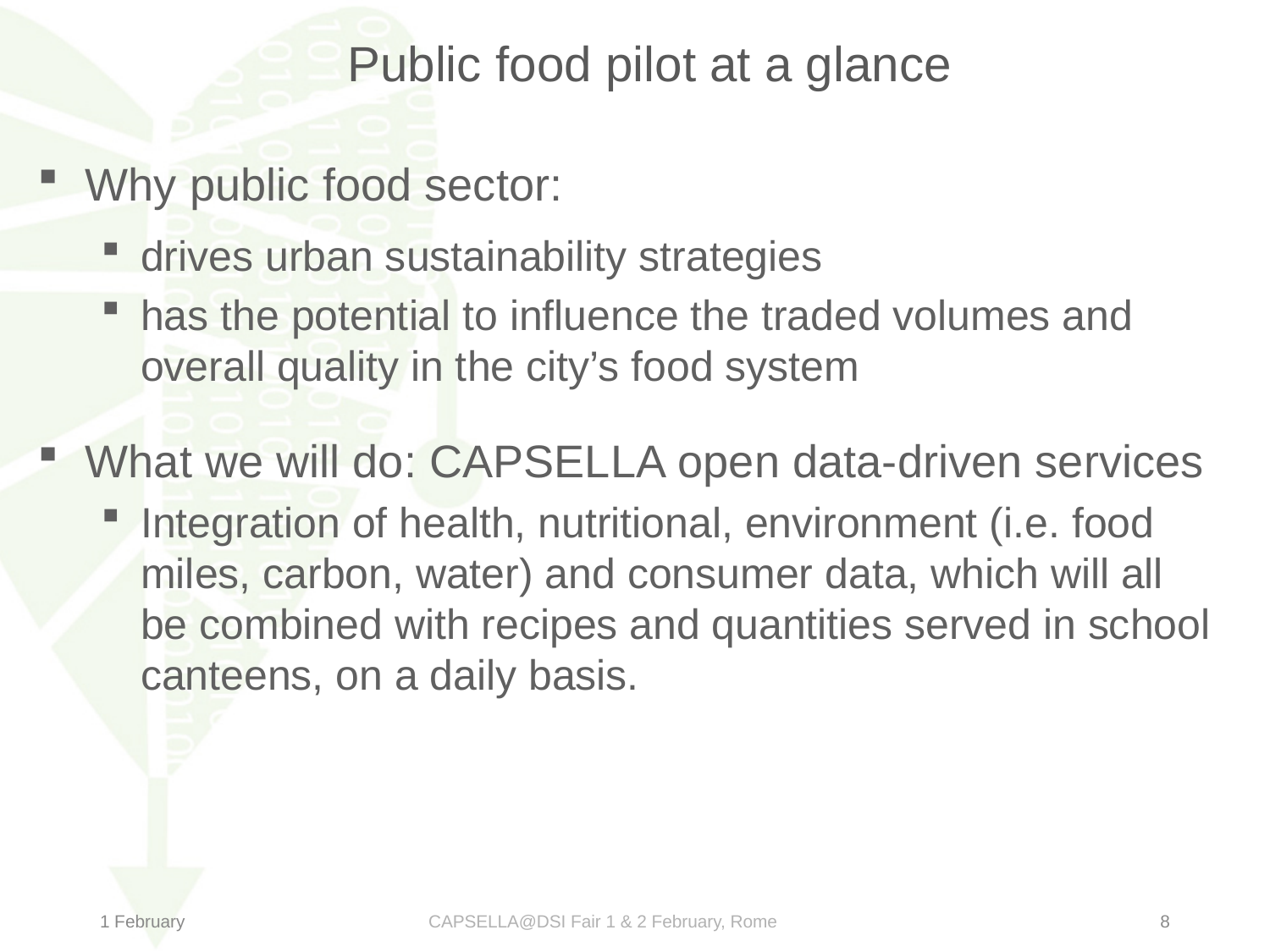

# Public food pilot at a glance
Why public food sector:
drives urban sustainability strategies
has the potential to influence the traded volumes and overall quality in the city’s food system
What we will do: CAPSELLA open data-driven services
Integration of health, nutritional, environment (i.e. food miles, carbon, water) and consumer data, which will all be combined with recipes and quantities served in school canteens, on a daily basis.
1 February
CAPSELLA@DSI Fair 1 & 2 February, Rome
8